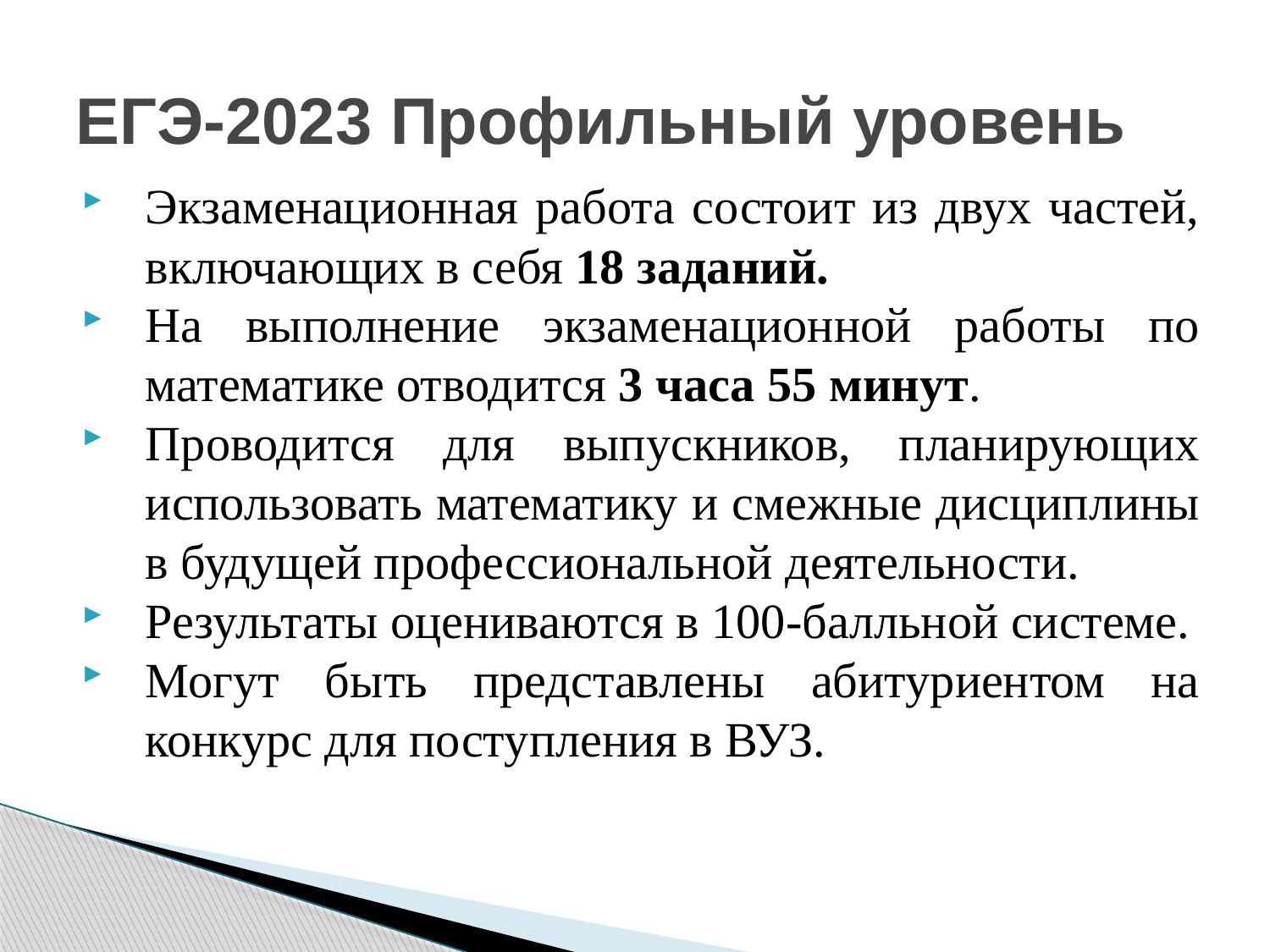

# ЕГЭ-2023 Профильный уровень
Экзаменационная работа состоит из двух частей, включающих в себя 18 заданий.
На выполнение экзаменационной работы по математике отводится 3 часа 55 минут.
Проводится для выпускников, планирующих использовать математику и смежные дисциплины в будущей профессиональной деятельности.
Результаты оцениваются в 100-балльной системе.
Могут быть представлены абитуриентом на конкурс для поступления в ВУЗ.